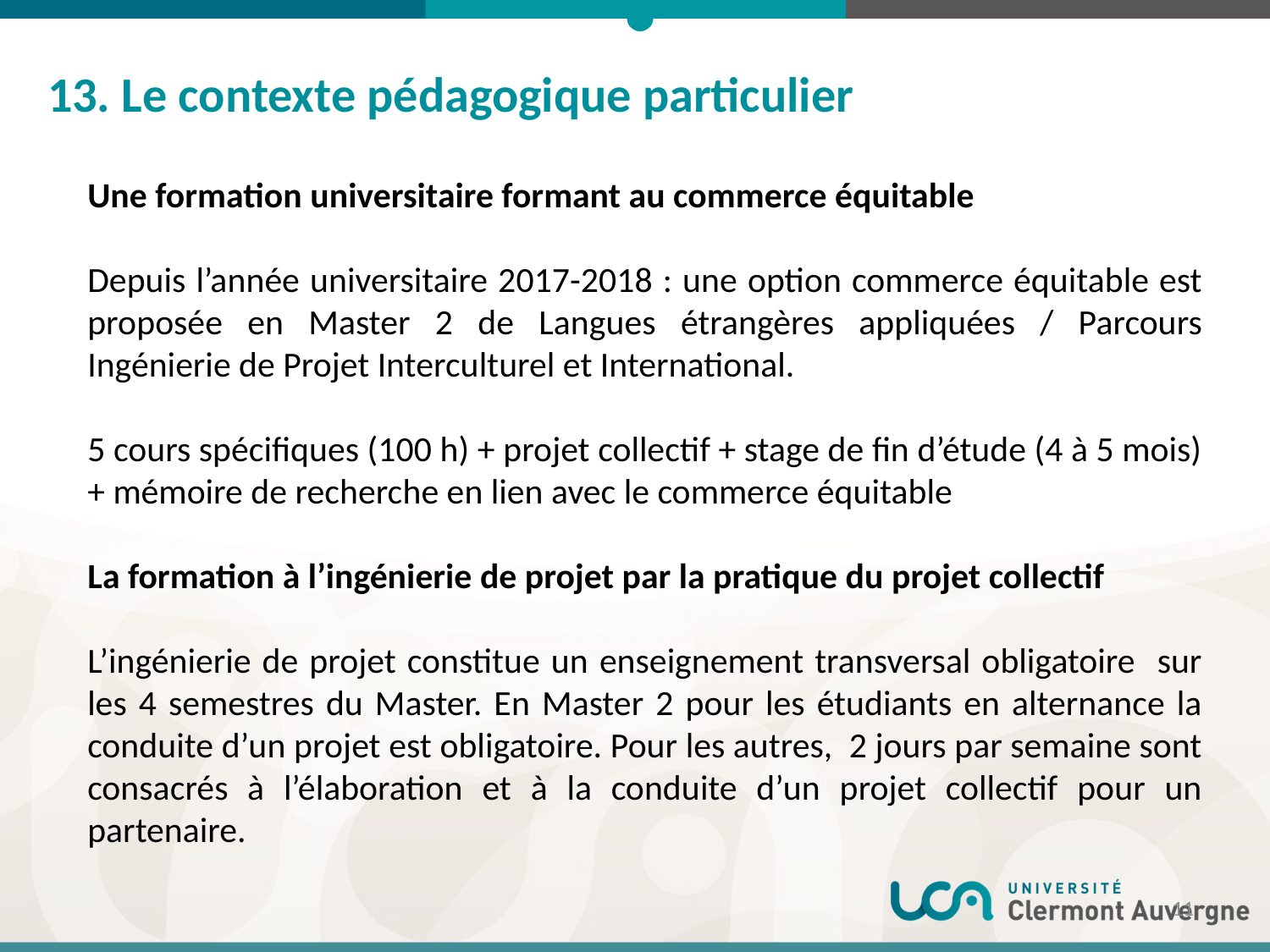

13. Le contexte pédagogique particulier
Une formation universitaire formant au commerce équitable

Depuis l’année universitaire 2017-2018 : une option commerce équitable est proposée en Master 2 de Langues étrangères appliquées / Parcours Ingénierie de Projet Interculturel et International.

5 cours spécifiques (100 h) + projet collectif + stage de fin d’étude (4 à 5 mois) + mémoire de recherche en lien avec le commerce équitable

La formation à l’ingénierie de projet par la pratique du projet collectif

L’ingénierie de projet constitue un enseignement transversal obligatoire  sur les 4 semestres du Master. En Master 2 pour les étudiants en alternance la conduite d’un projet est obligatoire. Pour les autres,  2 jours par semaine sont consacrés à l’élaboration et à la conduite d’un projet collectif pour un partenaire.

11